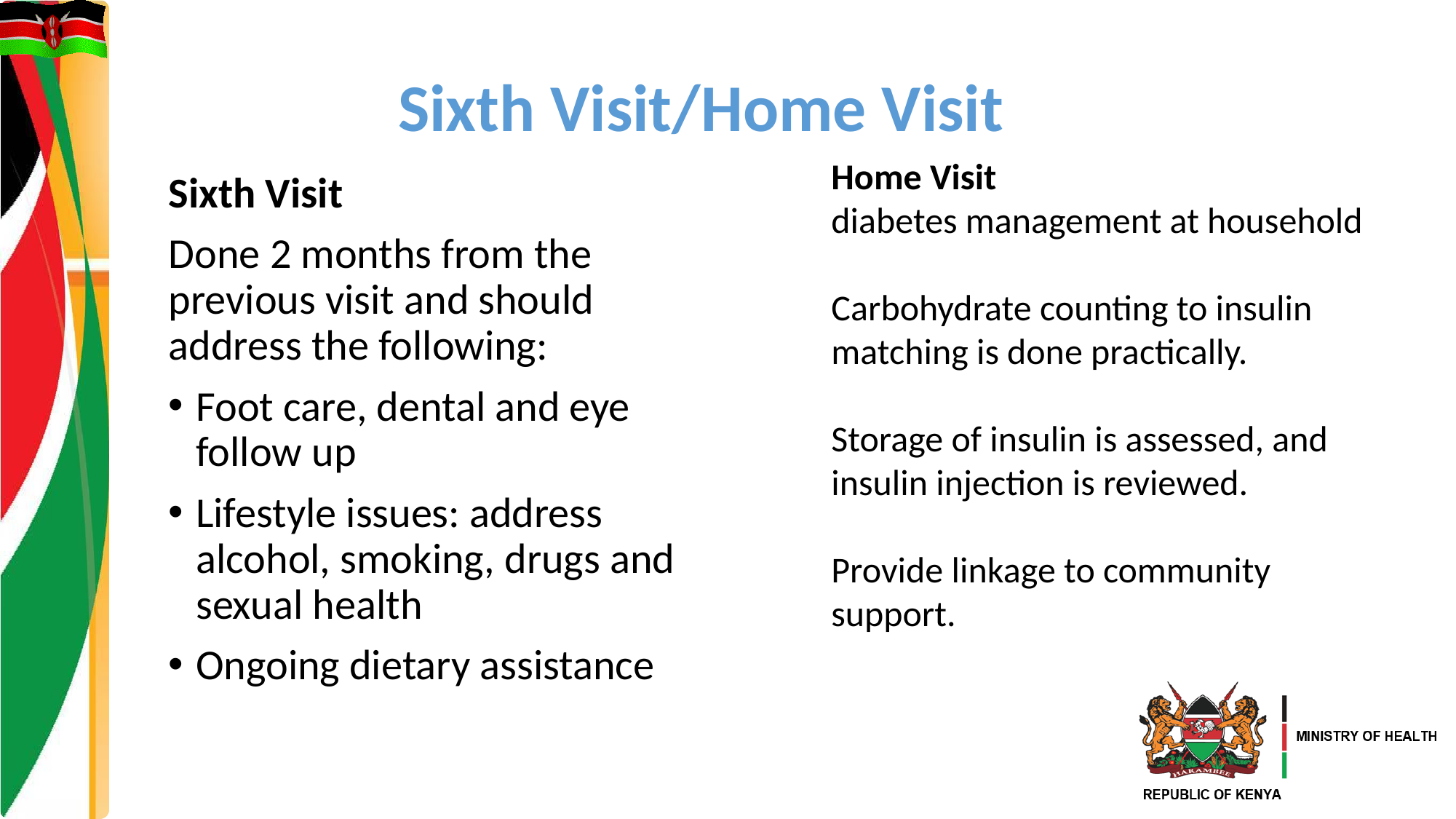

# Sixth Visit/Home Visit
Home Visit
diabetes management at household

Carbohydrate counting to insulin matching is done practically.

Storage of insulin is assessed, and insulin injection is reviewed.

Provide linkage to community support.
Sixth Visit
Done 2 months from the previous visit and should address the following:
Foot care, dental and eye follow up
Lifestyle issues: address alcohol, smoking, drugs and sexual health
Ongoing dietary assistance